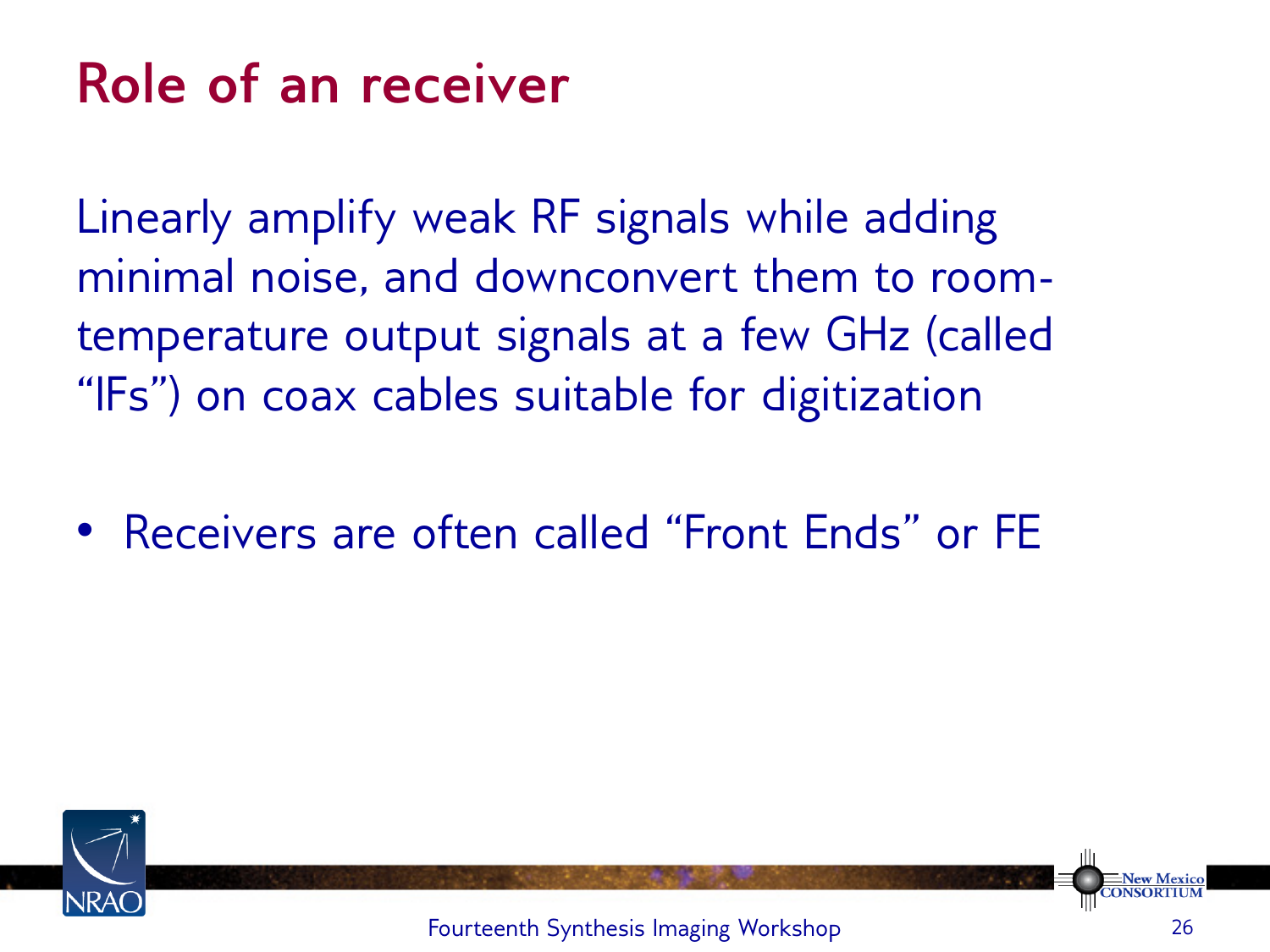

# Role of an receiver
Linearly amplify weak RF signals while adding minimal noise, and downconvert them to room-temperature output signals at a few GHz (called “IFs”) on coax cables suitable for digitization

Receivers are often called “Front Ends” or FE

Fourteenth Synthesis Imaging Workshop
26